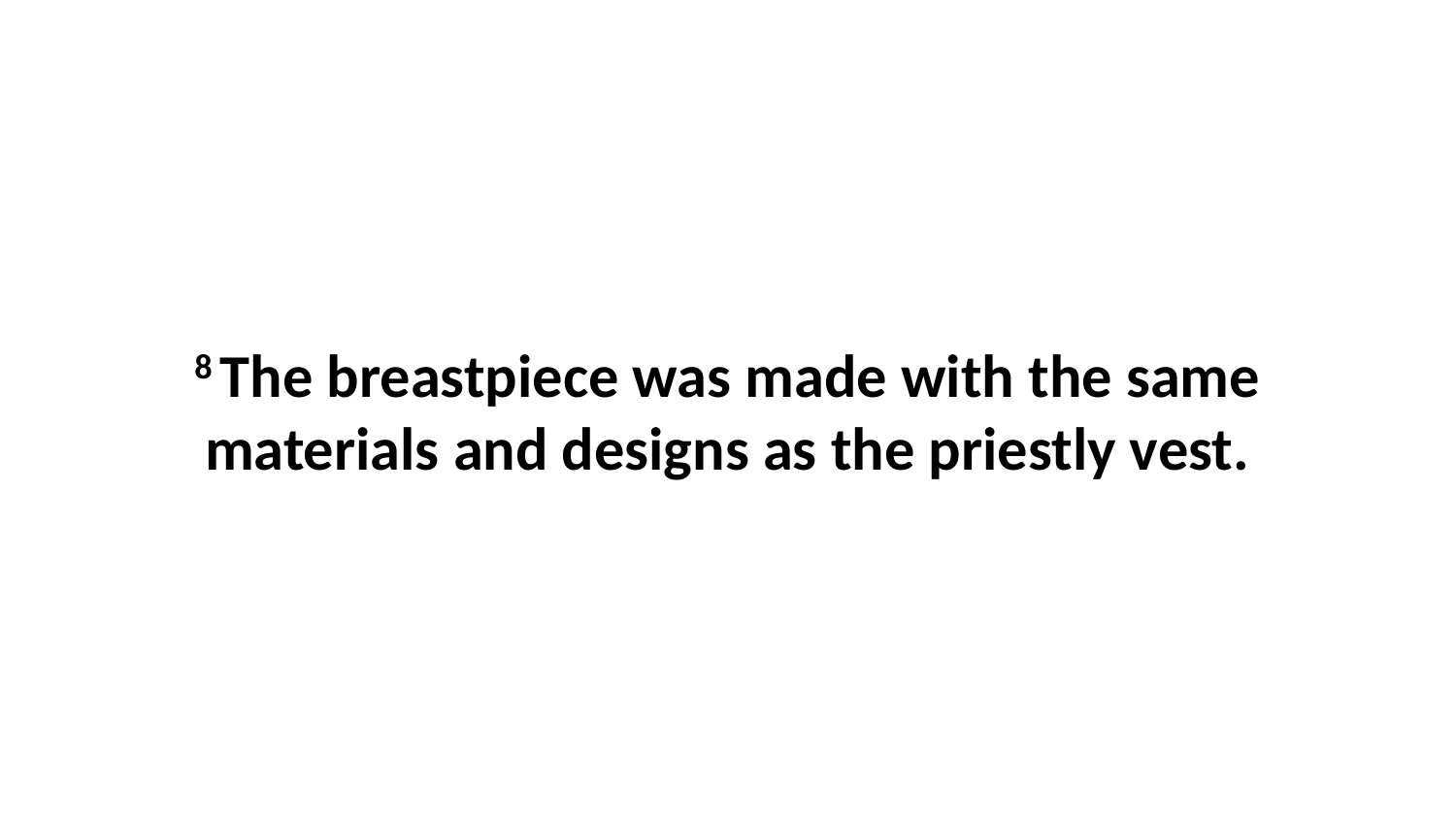

8 The breastpiece was made with the same materials and designs as the priestly vest.